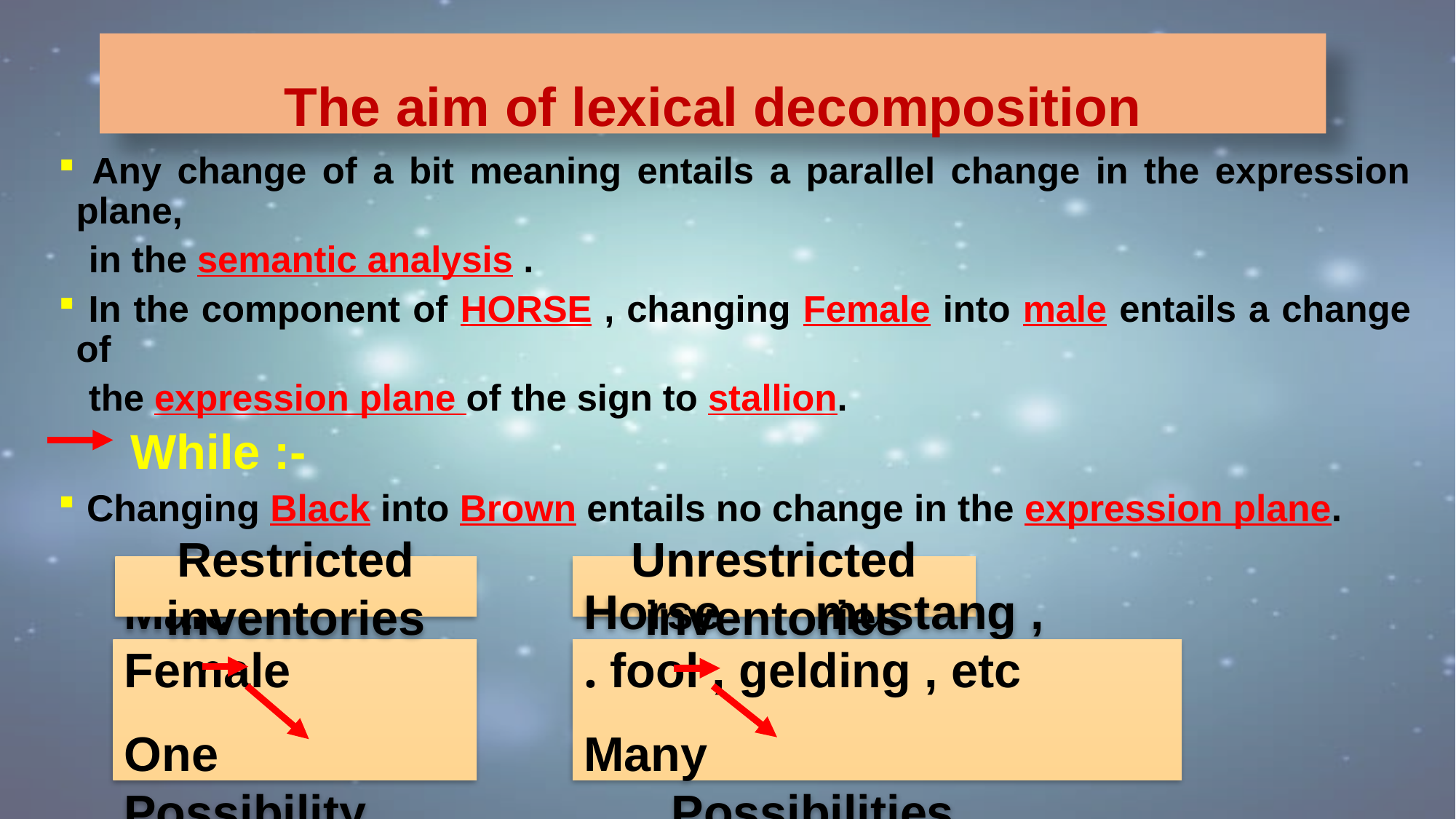

The aim of lexical decomposition
 Any change of a bit meaning entails a parallel change in the expression plane,
   in the semantic analysis .
 In the component of HORSE , changing Female into male entails a change of
   the expression plane of the sign to stallion.
       While :-
 Changing Black into Brown entails no change in the expression plane.
Restricted inventories
Unrestricted inventories
Male       Female

              One Possibility
Horse       mustang , fool , gelding , etc .

               Many Possibilities